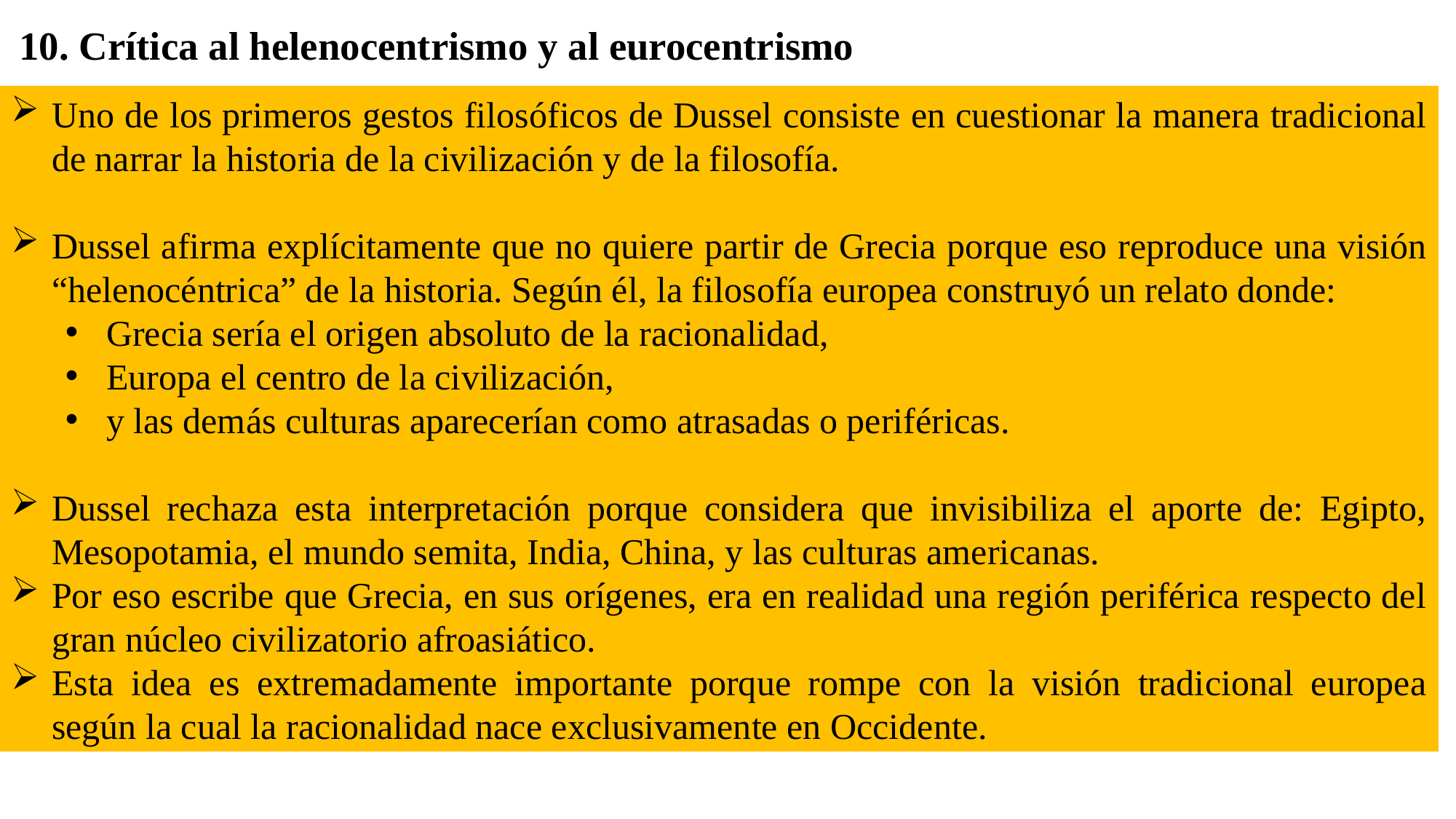

# 10. Crítica al helenocentrismo y al eurocentrismo
Uno de los primeros gestos filosóficos de Dussel consiste en cuestionar la manera tradicional de narrar la historia de la civilización y de la filosofía.

Dussel afirma explícitamente que no quiere partir de Grecia porque eso reproduce una visión “helenocéntrica” de la historia. Según él, la filosofía europea construyó un relato donde:
Grecia sería el origen absoluto de la racionalidad,
Europa el centro de la civilización,
y las demás culturas aparecerían como atrasadas o periféricas.

Dussel rechaza esta interpretación porque considera que invisibiliza el aporte de: Egipto, Mesopotamia, el mundo semita, India, China, y las culturas americanas.
Por eso escribe que Grecia, en sus orígenes, era en realidad una región periférica respecto del gran núcleo civilizatorio afroasiático.
Esta idea es extremadamente importante porque rompe con la visión tradicional europea según la cual la racionalidad nace exclusivamente en Occidente.